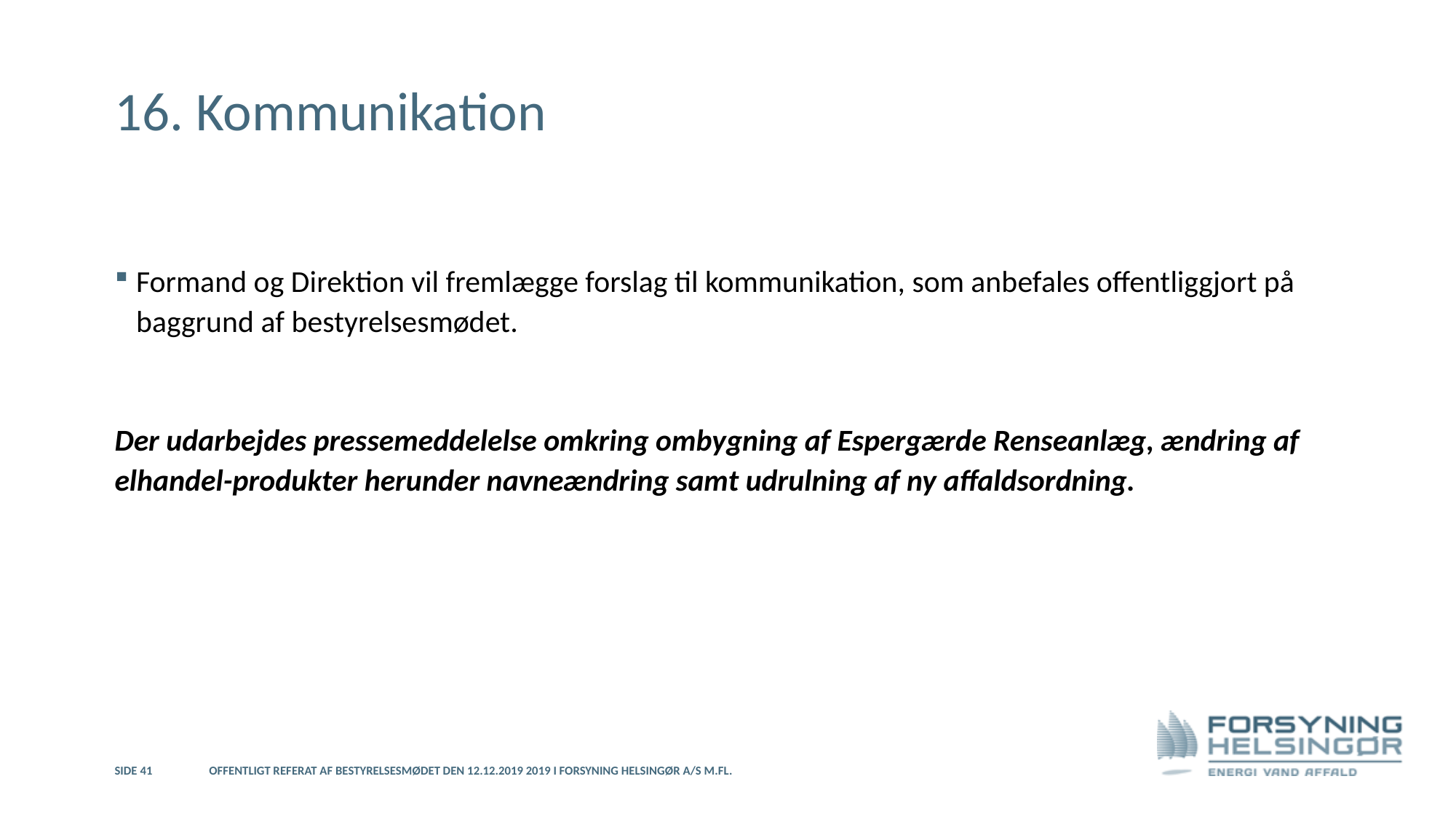

# 16. Kommunikation
Formand og Direktion vil fremlægge forslag til kommunikation, som anbefales offentliggjort på baggrund af bestyrelsesmødet.

Der udarbejdes pressemeddelelse omkring ombygning af Espergærde Renseanlæg, ændring af elhandel-produkter herunder navneændring samt udrulning af ny affaldsordning.

Side 41
Offentligt referat af bestyrelsesmødet den 12.12.2019 2019 i Forsyning Helsingør A/S m.fl.